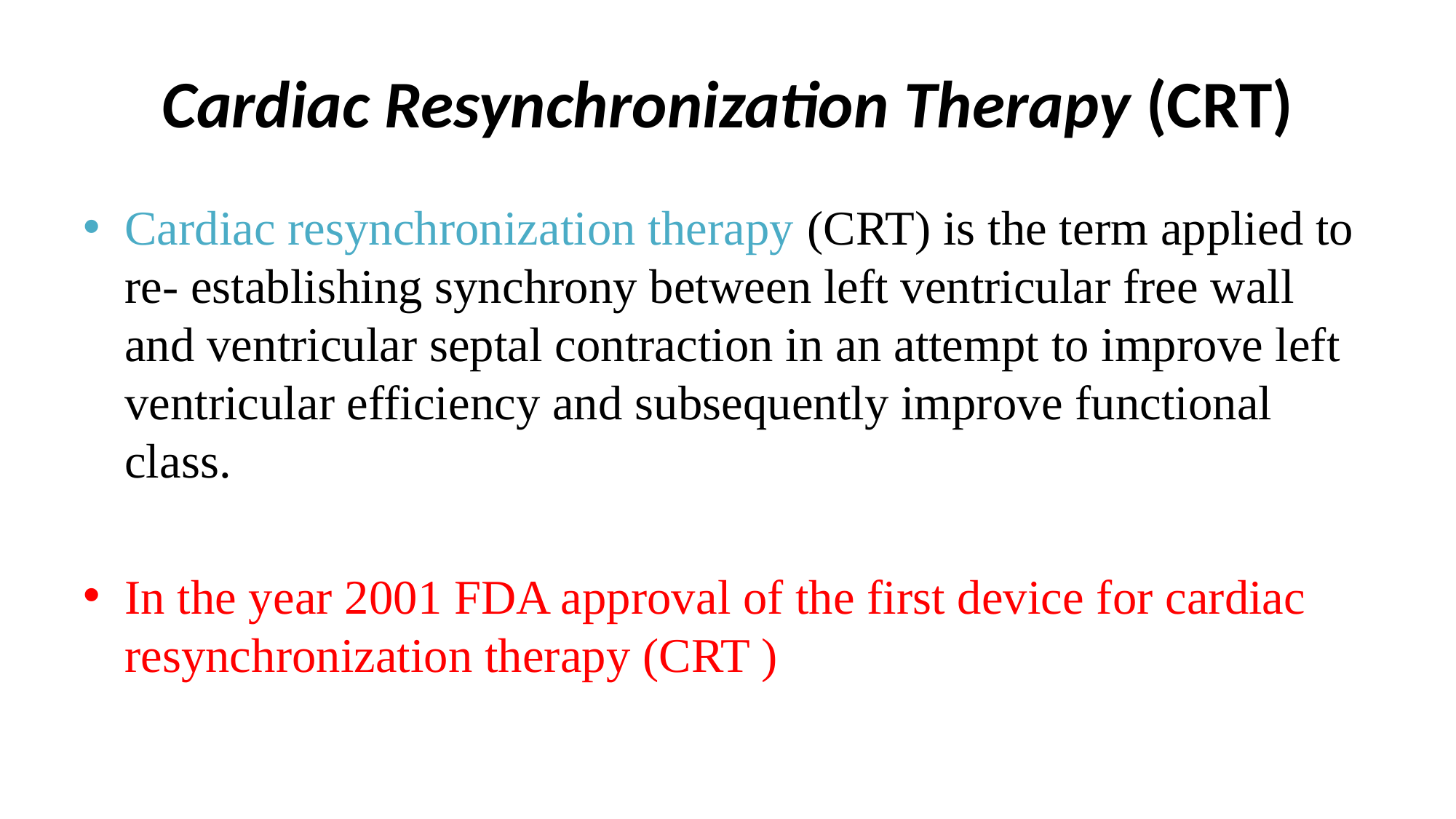

# Cardiac Resynchronization Therapy (CRT)
Cardiac resynchronization therapy (CRT) is the term applied to re- establishing synchrony between left ventricular free wall and ventricular septal contraction in an attempt to improve left ventricular efficiency and subsequently improve functional class.

In the year 2001 FDA approval of the first device for cardiac resynchronization therapy (CRT )